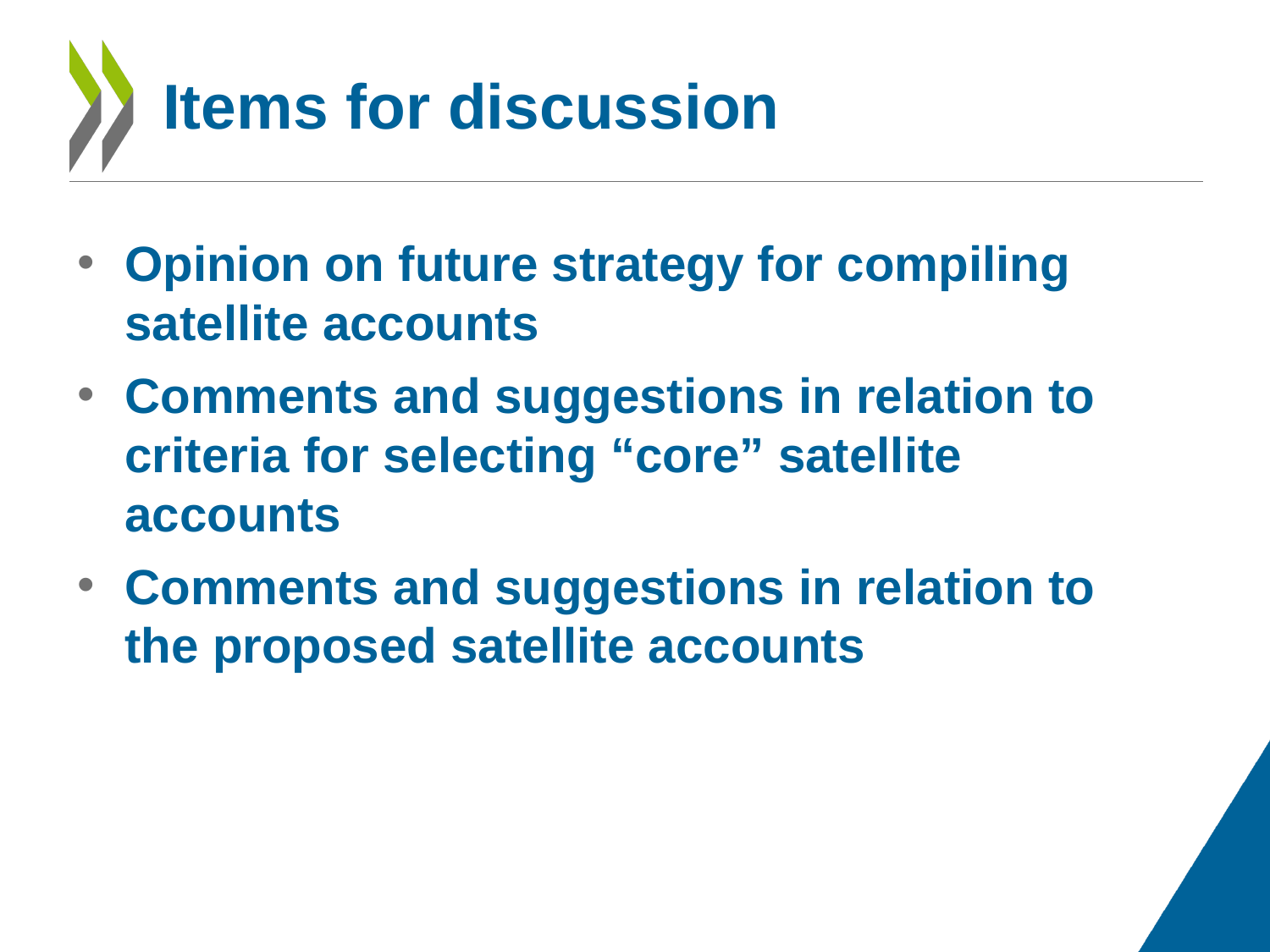

# Items for discussion
Opinion on future strategy for compiling satellite accounts
Comments and suggestions in relation to criteria for selecting “core” satellite accounts
Comments and suggestions in relation to the proposed satellite accounts